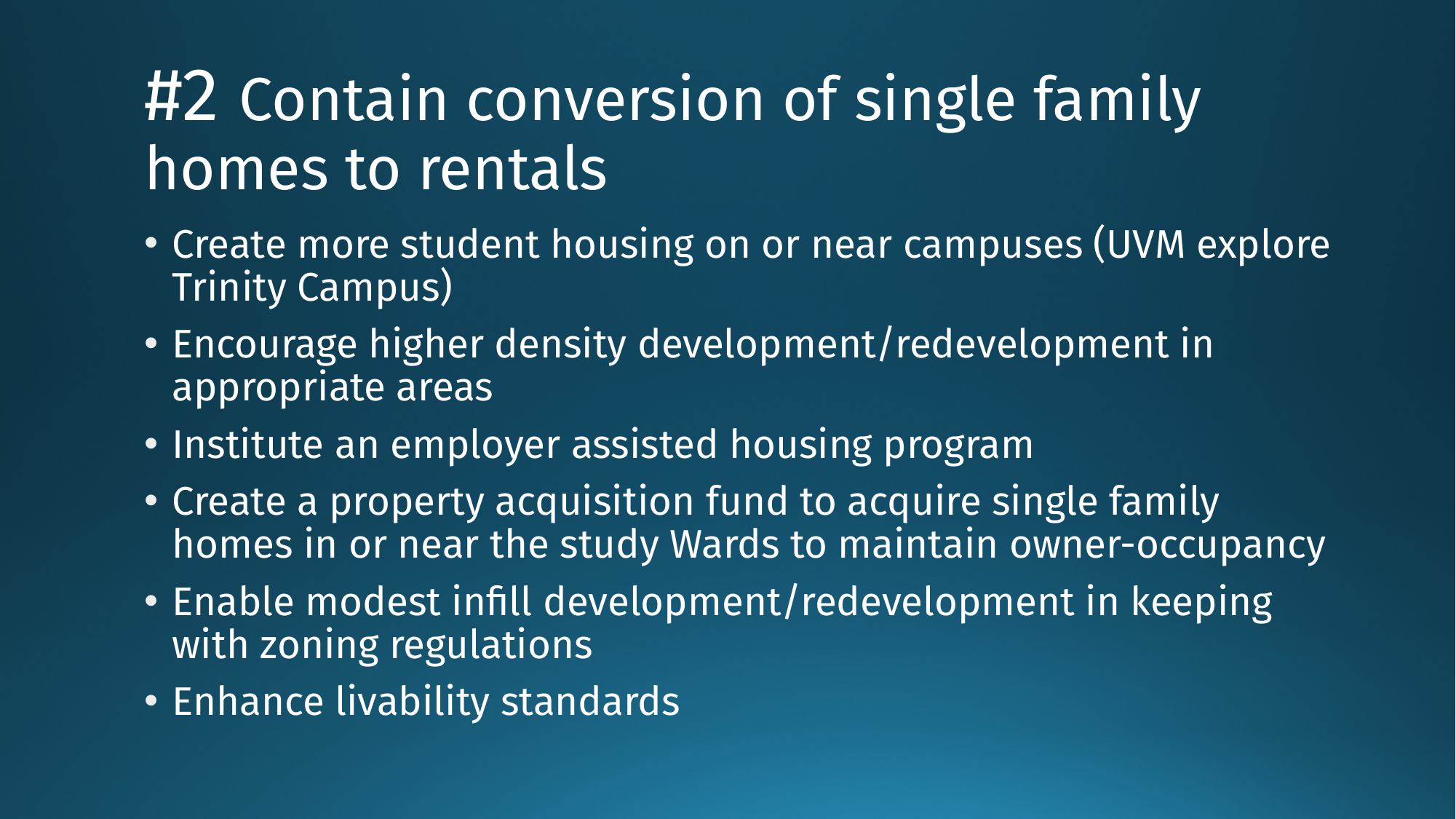

# #2 Contain conversion of single family homes to rentals
Create more student housing on or near campuses (UVM explore Trinity Campus)
Encourage higher density development/redevelopment in appropriate areas
Institute an employer assisted housing program
Create a property acquisition fund to acquire single family homes in or near the study Wards to maintain owner-occupancy
Enable modest infill development/redevelopment in keeping with zoning regulations
Enhance livability standards